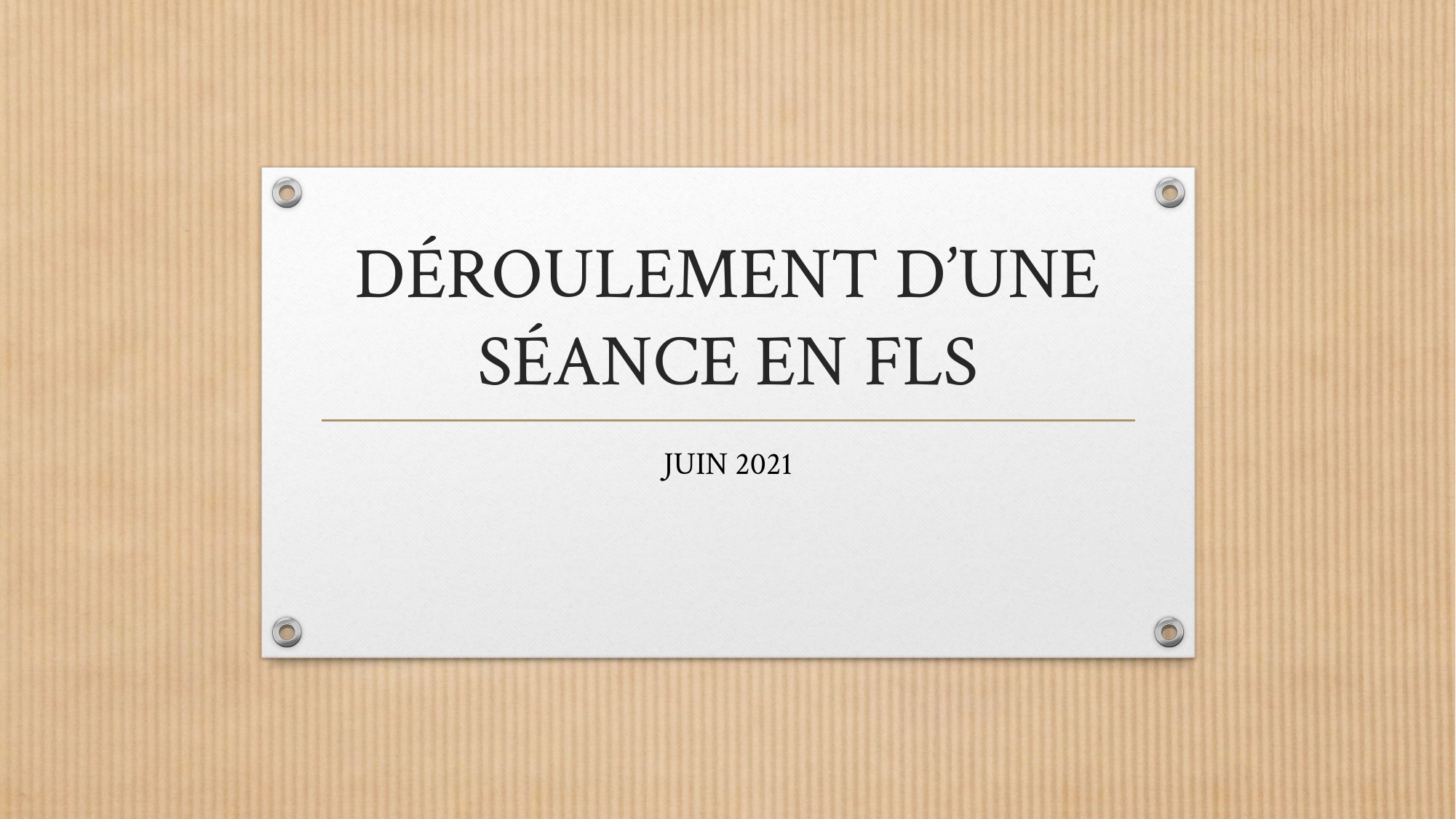

# DÉROULEMENT D’UNE SÉANCE EN FLS
JUIN 2021